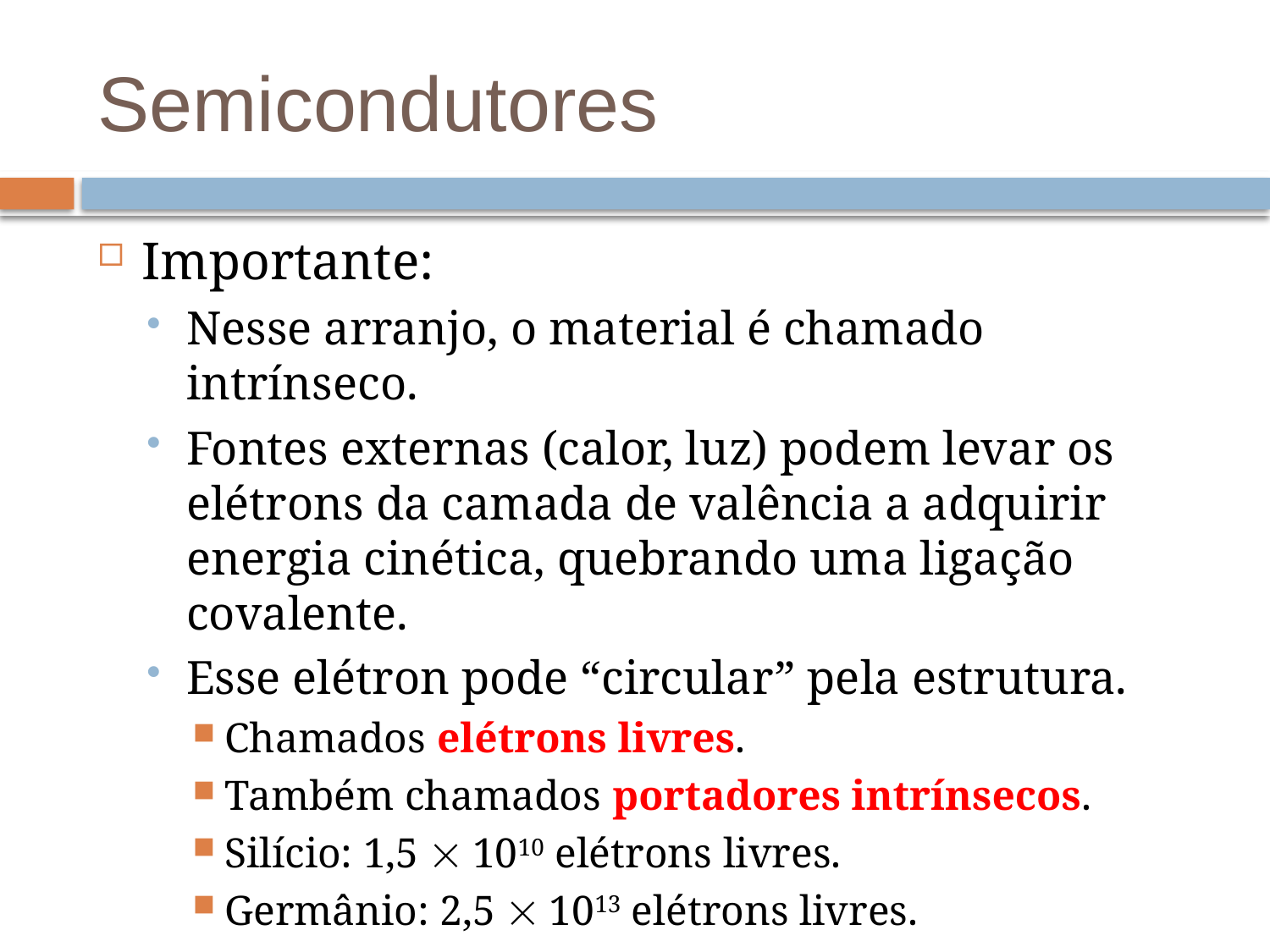

# Semicondutores
Importante:
Nesse arranjo, o material é chamado intrínseco.
Fontes externas (calor, luz) podem levar os elétrons da camada de valência a adquirir energia cinética, quebrando uma ligação covalente.
Esse elétron pode “circular” pela estrutura.
Chamados elétrons livres.
Também chamados portadores intrínsecos.
Silício: 1,5 × 1010 elétrons livres.
Germânio: 2,5 × 1013 elétrons livres.